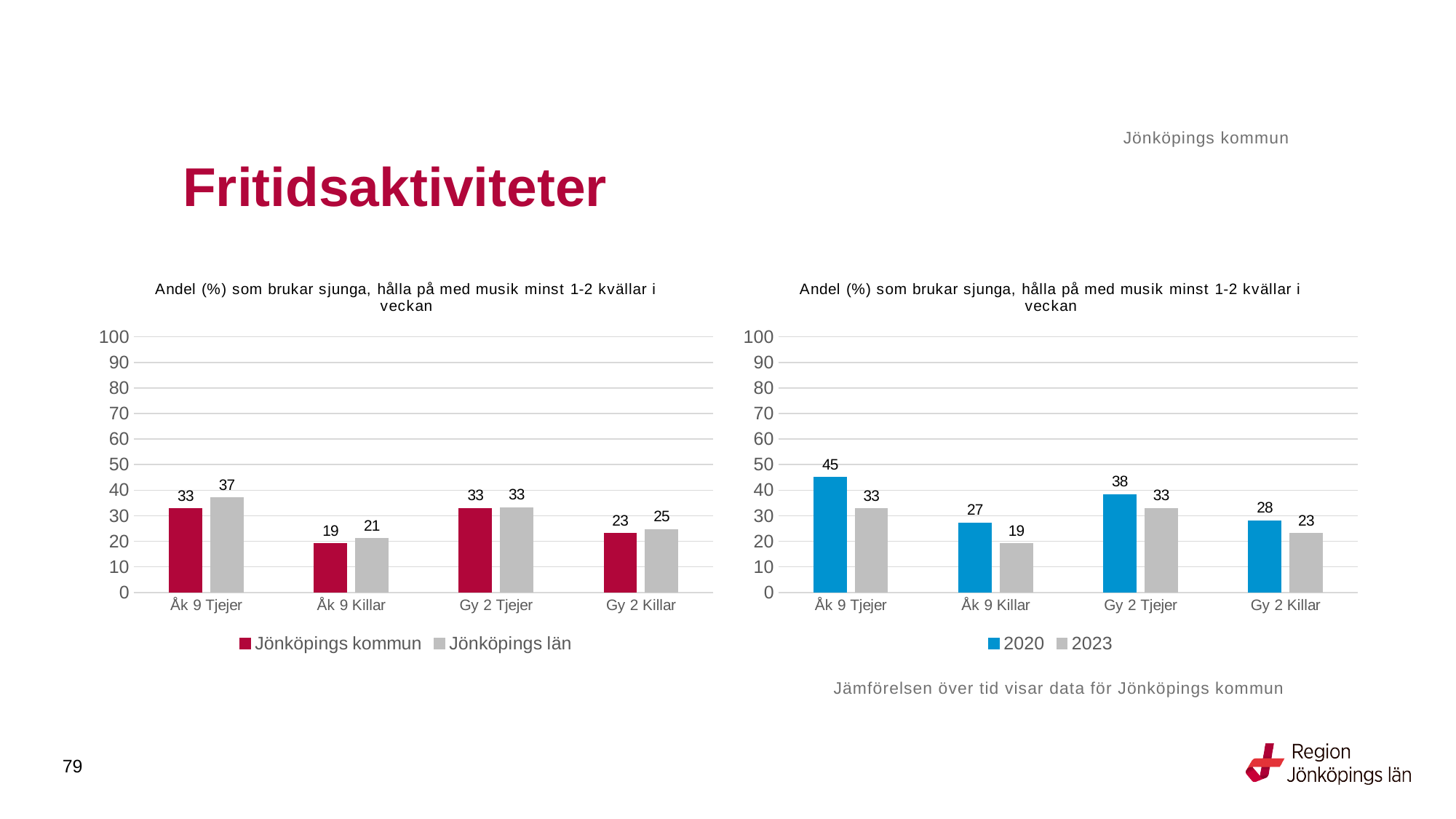

Jönköpings kommun
# Fritidsaktiviteter

### Chart: Andel (%) som brukar sjunga, hålla på med musik minst 1-2 kvällar i veckan

| Category | Jönköpings kommun | Jönköpings län |
|---|---|---|
| Åk 9 Tjejer | 32.807 | 37.0735 |
| Åk 9 Killar | 19.1071 | 21.0778 |
| Gy 2 Tjejer | 32.8317 | 33.2398 |
| Gy 2 Killar | 23.0889 | 24.6429 |

### Chart: Andel (%) som brukar sjunga, hålla på med musik minst 1-2 kvällar i veckan

| Category | 2020 | 2023 |
|---|---|---|
| Åk 9 Tjejer | 45.057 | 32.807 |
| Åk 9 Killar | 27.2556 | 19.1071 |
| Gy 2 Tjejer | 38.2948 | 32.8317 |
| Gy 2 Killar | 28.065 | 23.0889 |
Jämförelsen över tid visar data för Jönköpings kommun
79